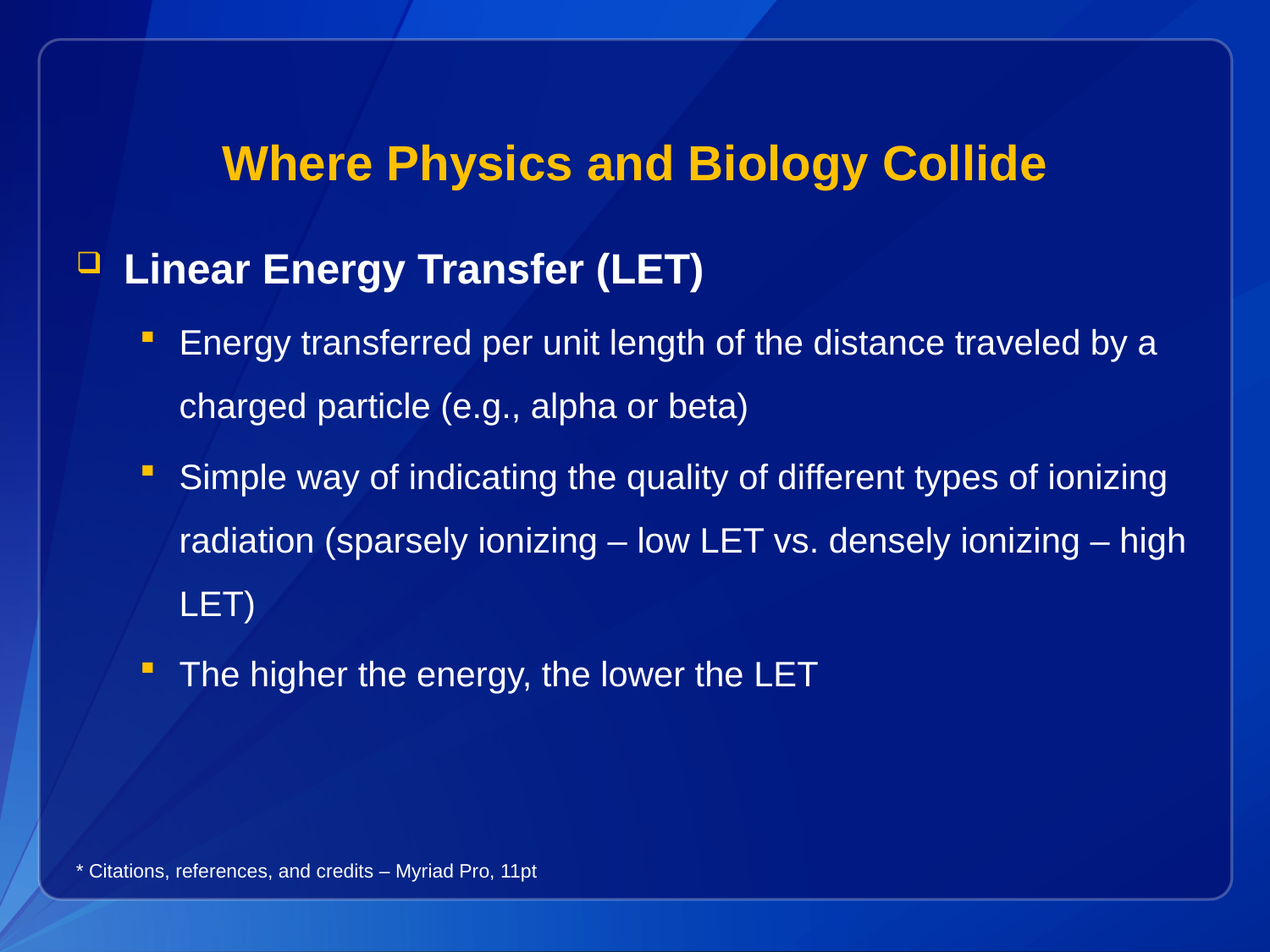

# Where Physics and Biology Collide
Linear Energy Transfer (LET)
Energy transferred per unit length of the distance traveled by a charged particle (e.g., alpha or beta)
Simple way of indicating the quality of different types of ionizing radiation (sparsely ionizing – low LET vs. densely ionizing – high LET)
The higher the energy, the lower the LET
* Citations, references, and credits – Myriad Pro, 11pt